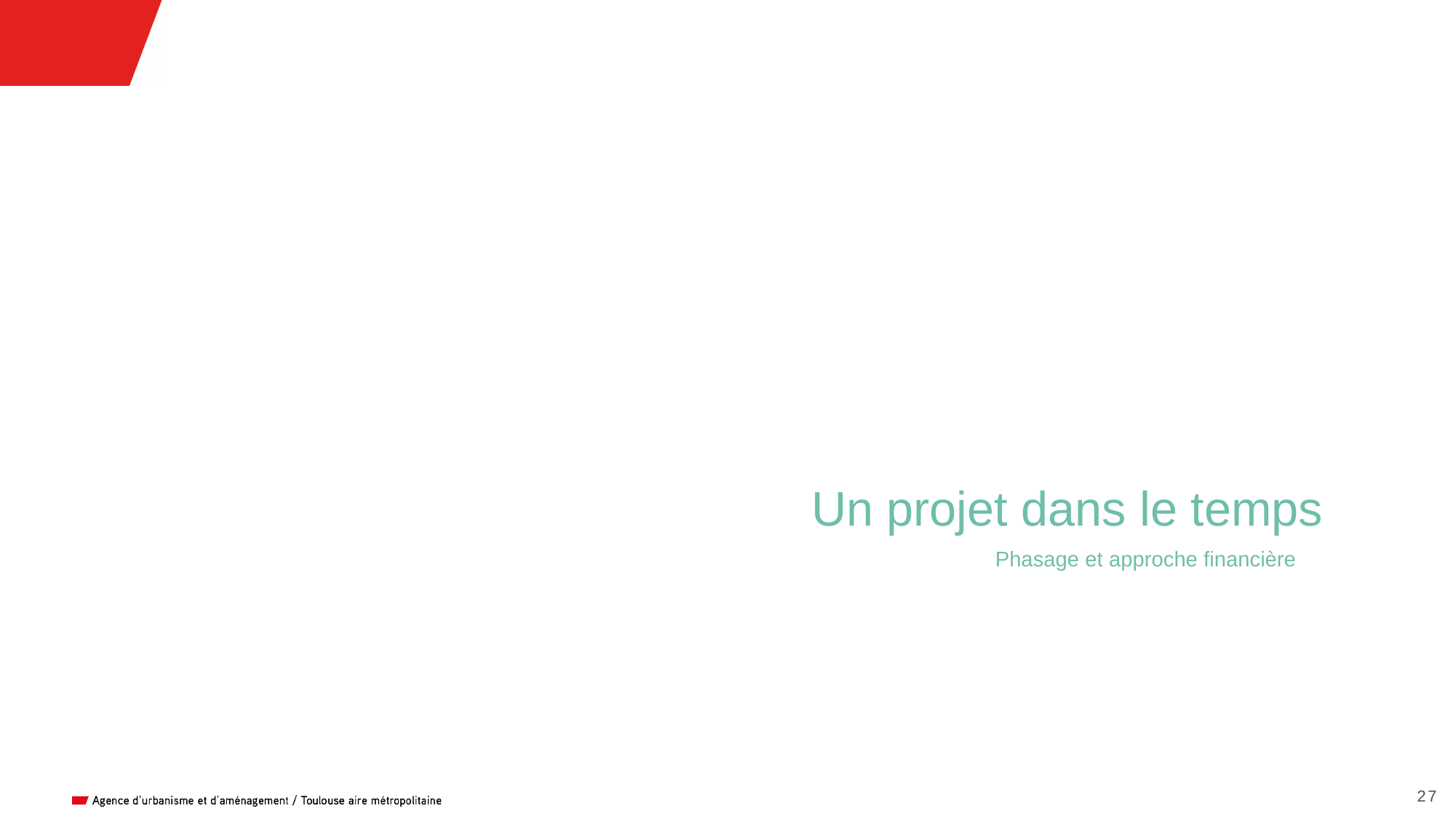

Un projet dans le temps
Phasage et approche financière
27